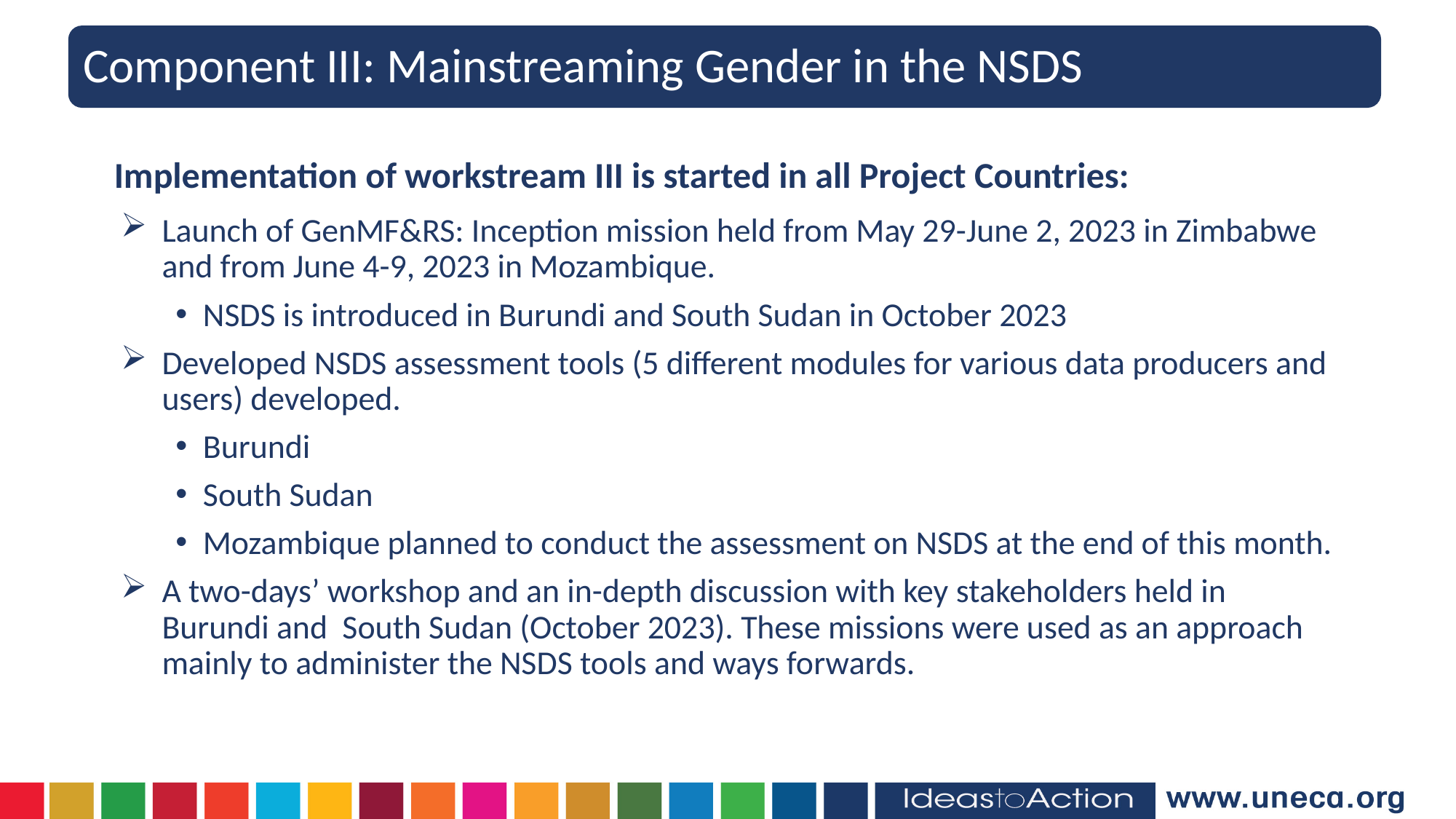

Component III: Mainstreaming Gender in the NSDS
Implementation of workstream III is started in all Project Countries:
Launch of GenMF&RS: Inception mission held from May 29-June 2, 2023 in Zimbabwe and from June 4-9, 2023 in Mozambique.
NSDS is introduced in Burundi and South Sudan in October 2023
Developed NSDS assessment tools (5 different modules for various data producers and users) developed.
Burundi
South Sudan
Mozambique planned to conduct the assessment on NSDS at the end of this month.
A two-days’ workshop and an in-depth discussion with key stakeholders held in Burundi and  South Sudan (October 2023). These missions were used as an approach mainly to administer the NSDS tools and ways forwards.